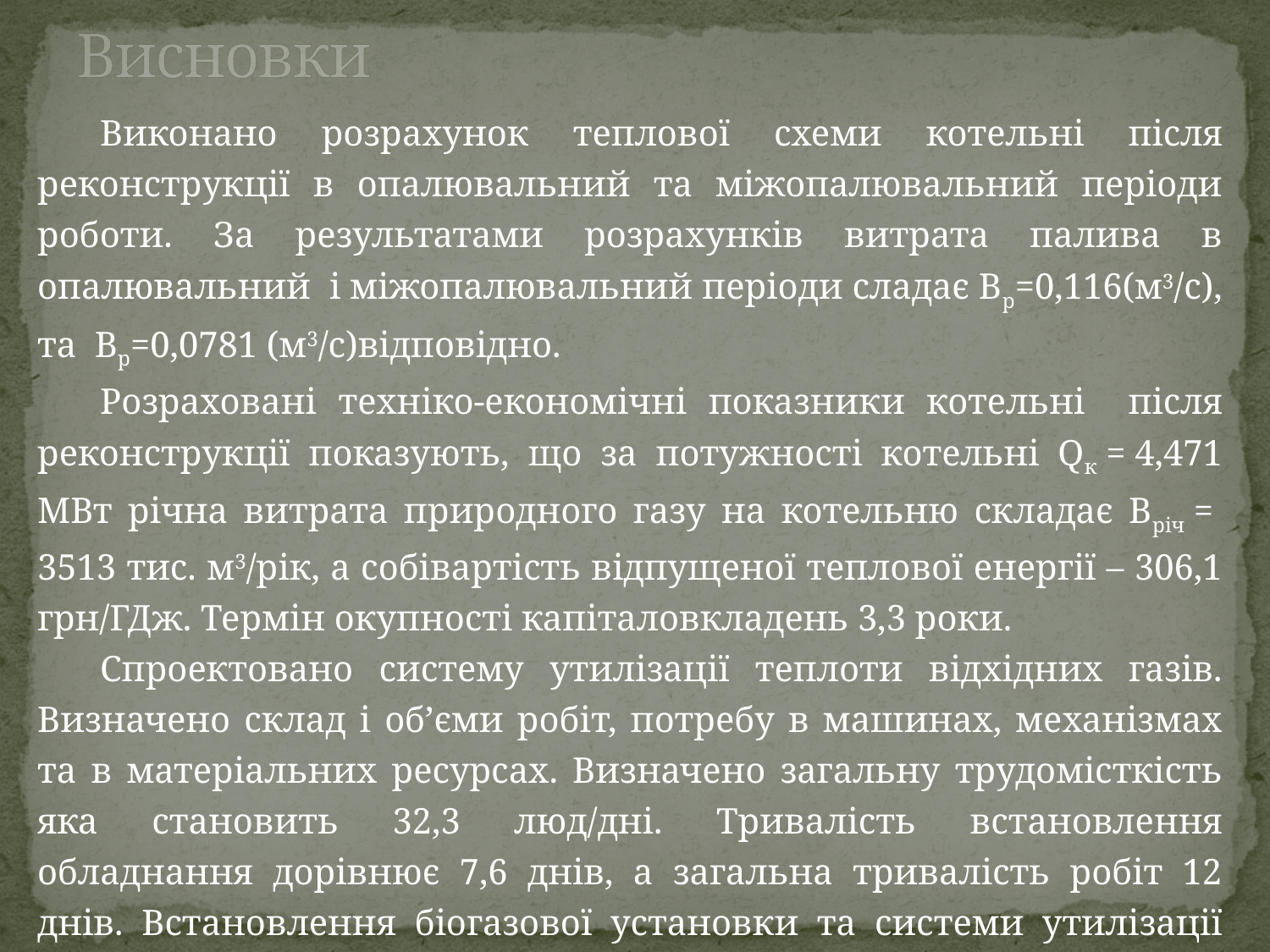

# Висновки
Виконано розрахунок теплової схеми котельні після реконструкції в опалювальний та міжопалювальний періоди роботи. За результатами розрахунків витрата палива в опалювальний  і міжопалювальний періоди сладає Вр=0,116(м3/с), та  Вр=0,0781 (м3/с)відповідно.
Розраховані техніко-економічні показники котельні  після реконструкції показують, що за потужності котельні Qк = 4,471 МВт річна витрата природного газу на котельню складає Вріч =  3513 тис. м3/рік, а собівартість відпущеної теплової енергії – 306,1 грн/ГДж. Термін окупності капіталовкладень 3,3 роки.
Спроектовано систему утилізації теплоти відхідних газів. Визначено склад і об’єми робіт, потребу в машинах, механізмах та в матеріальних ресурсах. Визначено загальну трудомісткість яка становить 32,3 люд/дні. Тривалість встановлення обладнання дорівнює 7,6 днів, а загальна тривалість робіт 12 днів. Встановлення біогазової установки та системи утилізації теплоти відхідних газів дозволяє зменшити витрати на паливо на 3,247 млн. грн/рік.